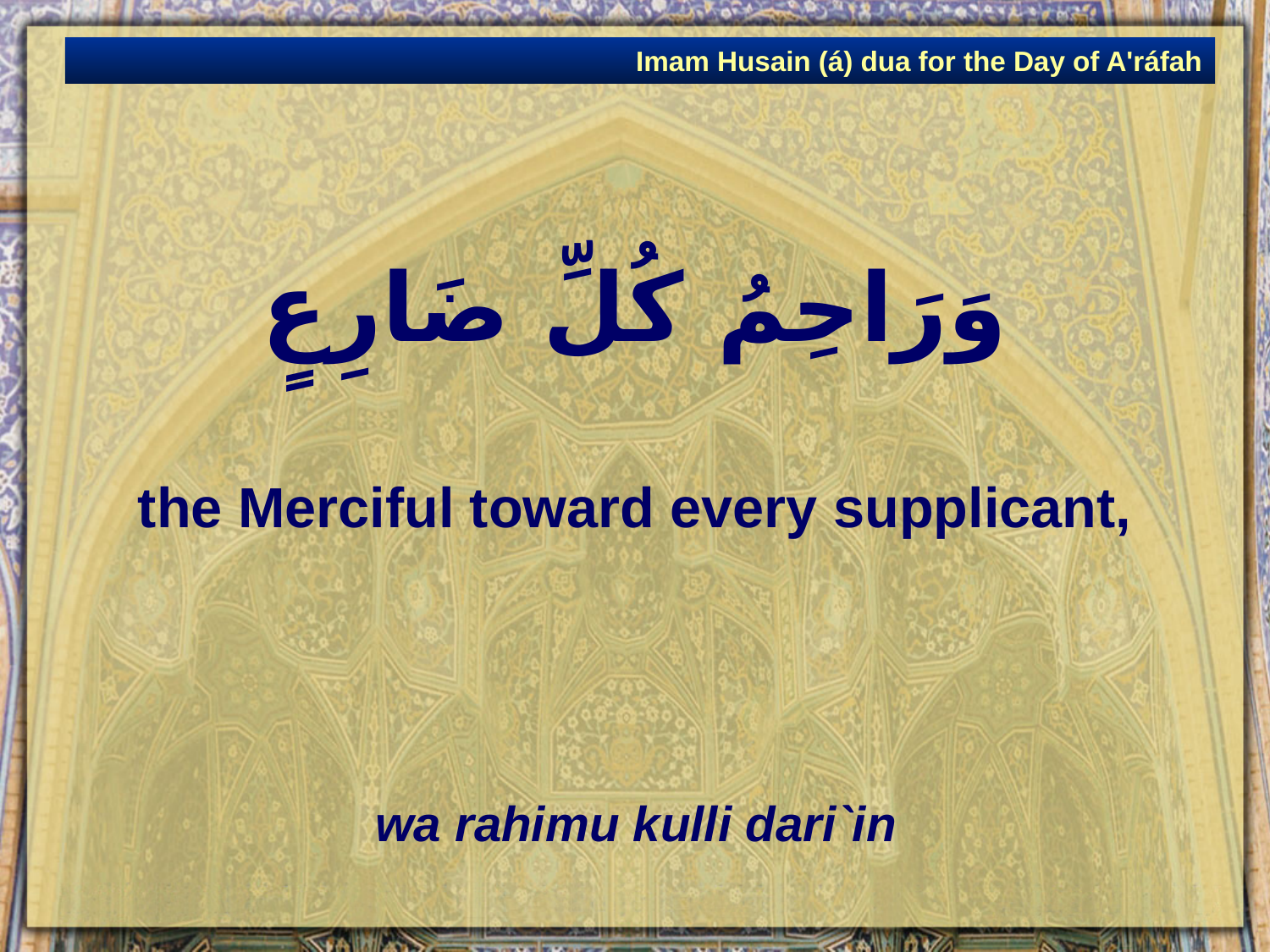

Imam Husain (á) dua for the Day of A'ráfah
# وَرَاحِمُ كُلِّ ضَارِعٍ
the Merciful toward every supplicant,
wa rahimu kulli dari`in